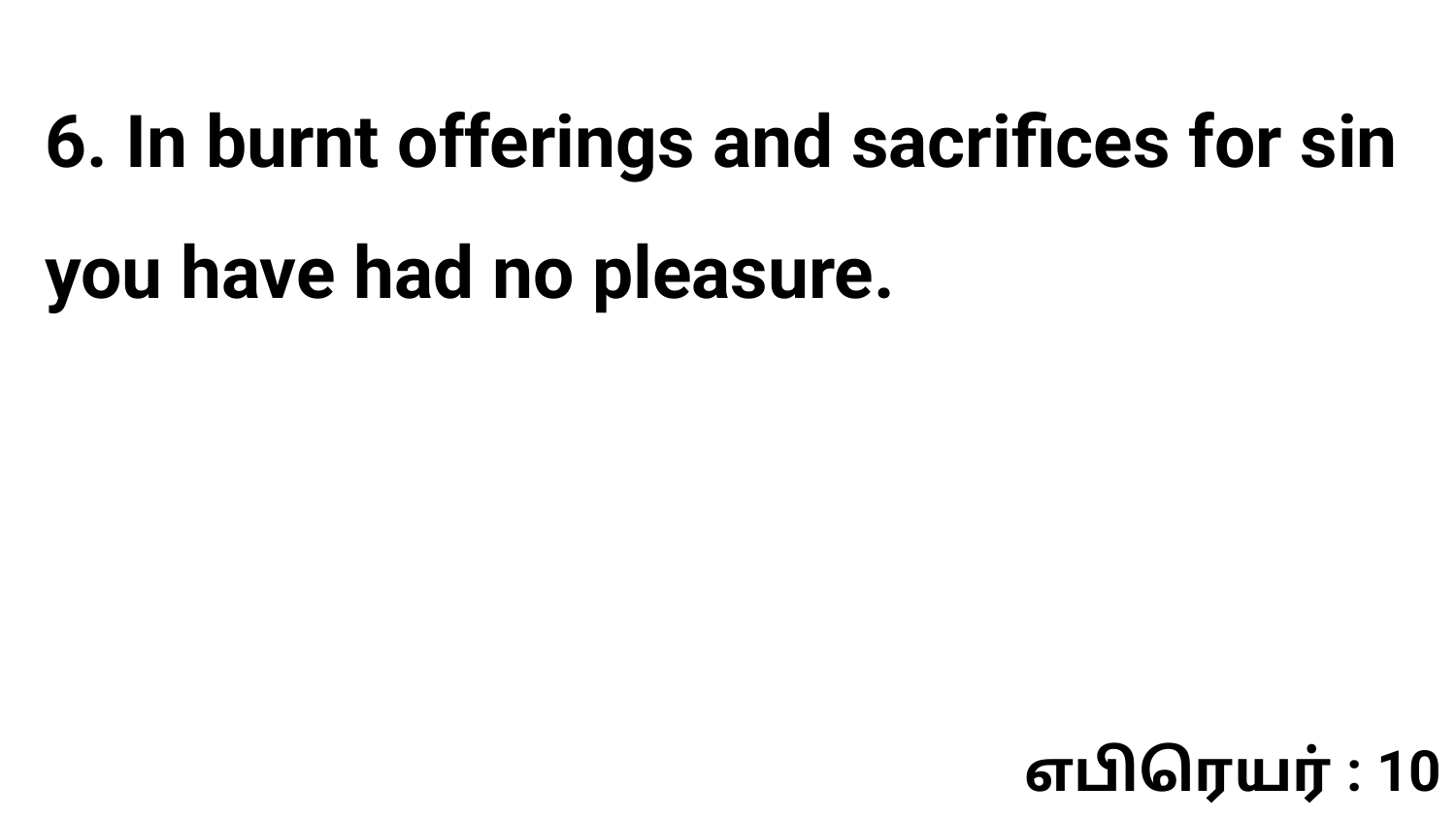

6. In burnt offerings and sacrifices for sin you have had no pleasure.
எபிரெயர் : 10